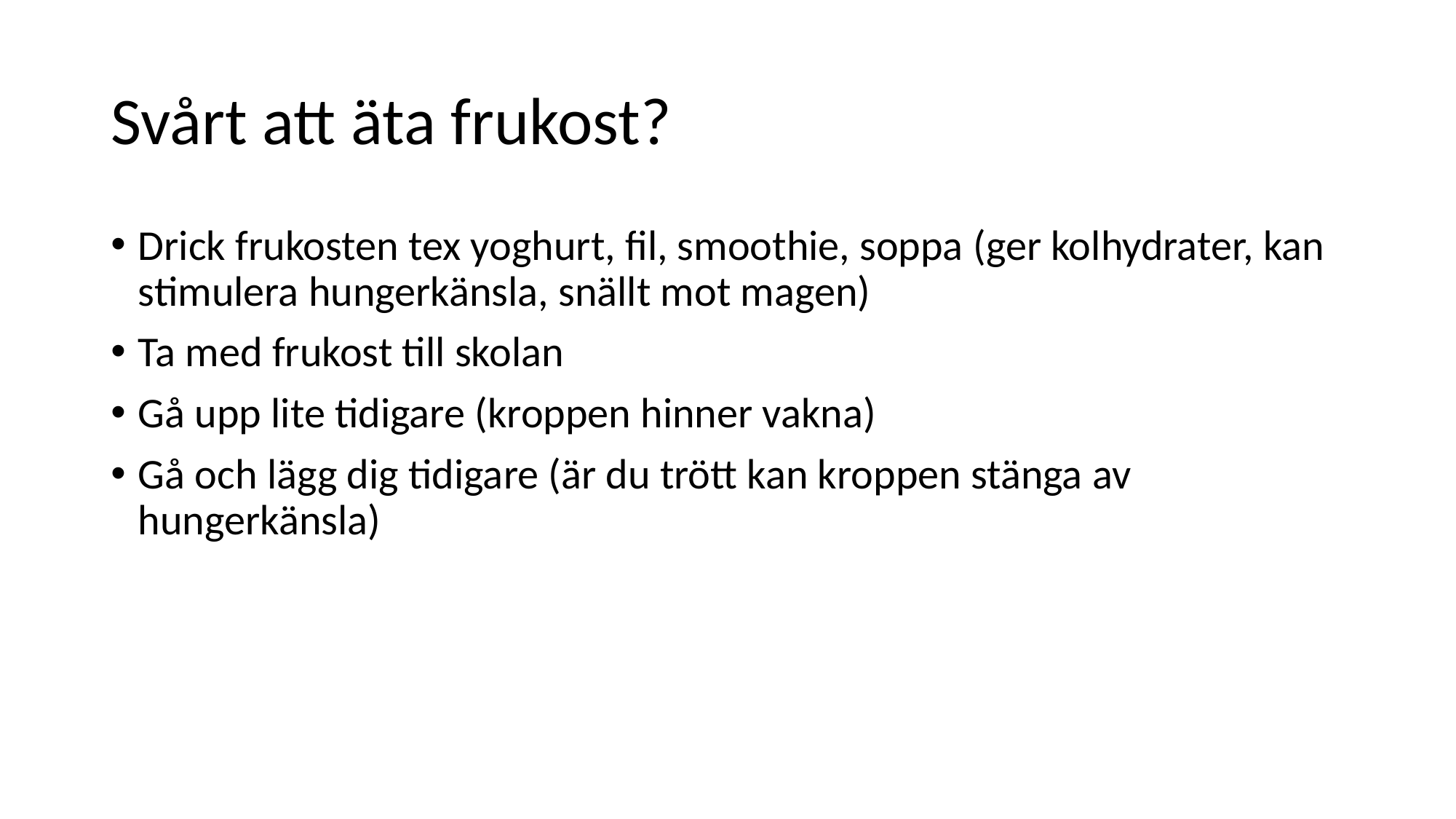

# Svårt att äta frukost?
Drick frukosten tex yoghurt, fil, smoothie, soppa (ger kolhydrater, kan stimulera hungerkänsla, snällt mot magen)
Ta med frukost till skolan
Gå upp lite tidigare (kroppen hinner vakna)
Gå och lägg dig tidigare (är du trött kan kroppen stänga av hungerkänsla)